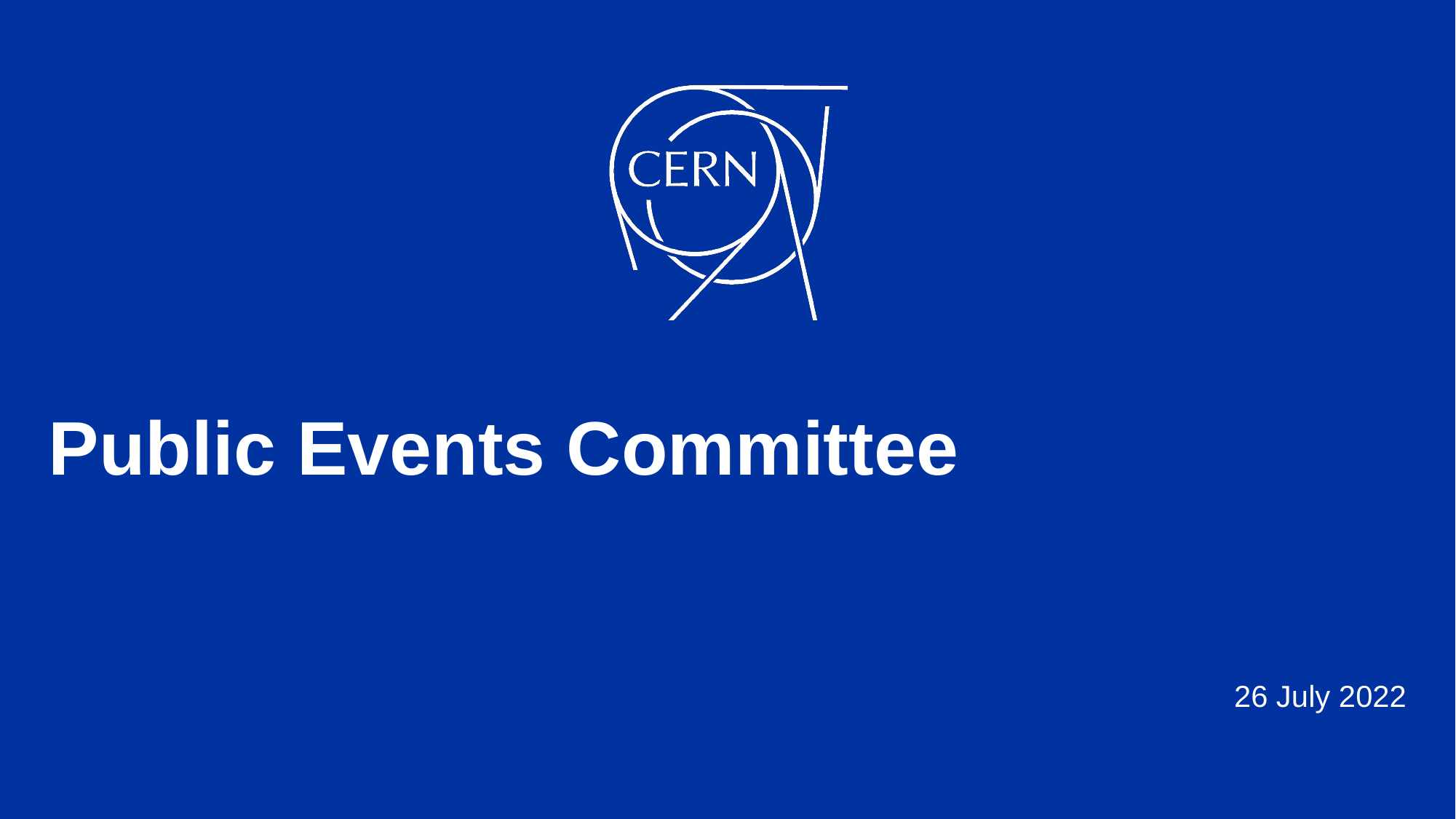

# Public Events Committee
26 July 2022